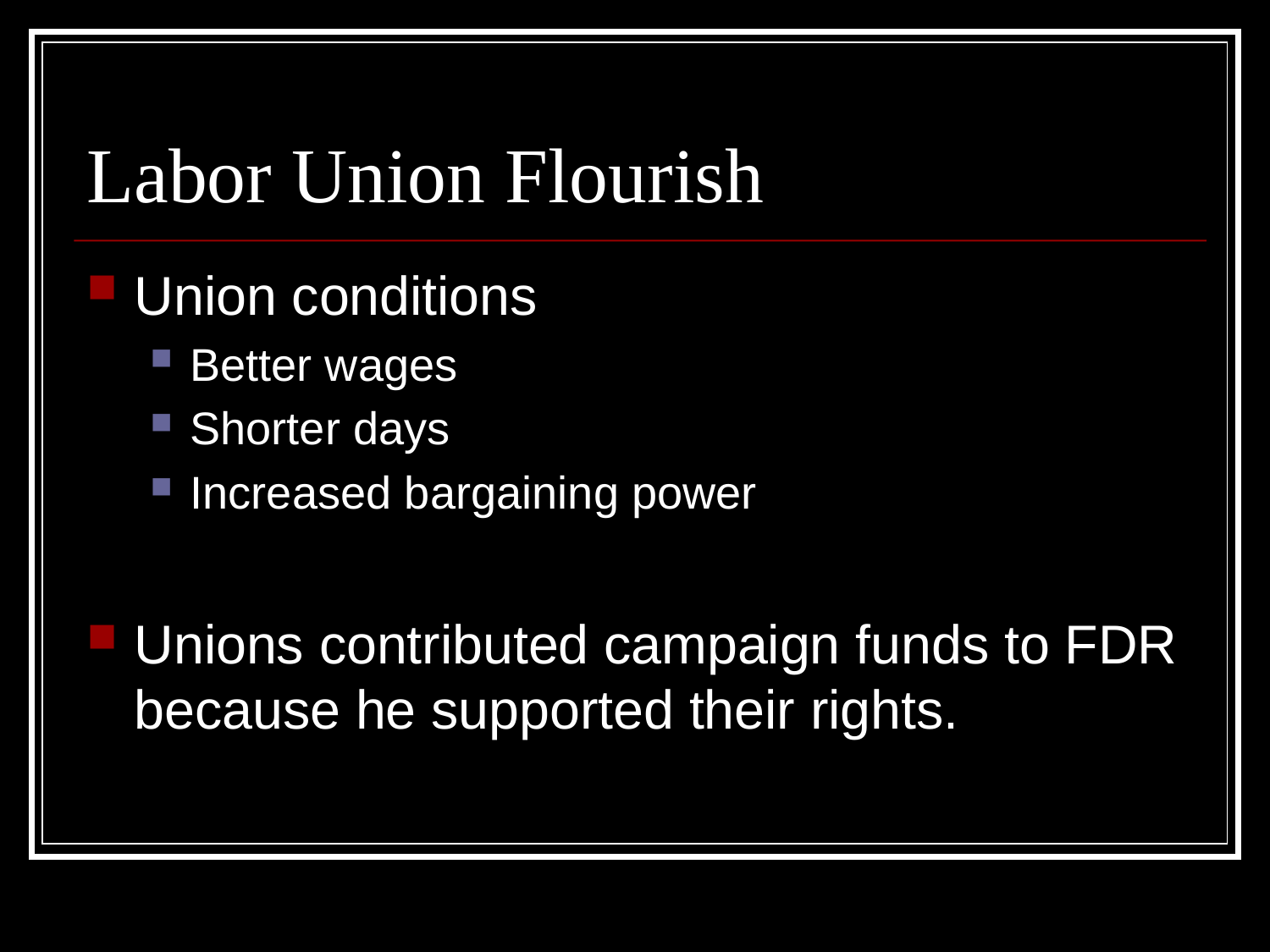

# Labor Union Flourish
Union conditions
Better wages
Shorter days
Increased bargaining power

Unions contributed campaign funds to FDR because he supported their rights.